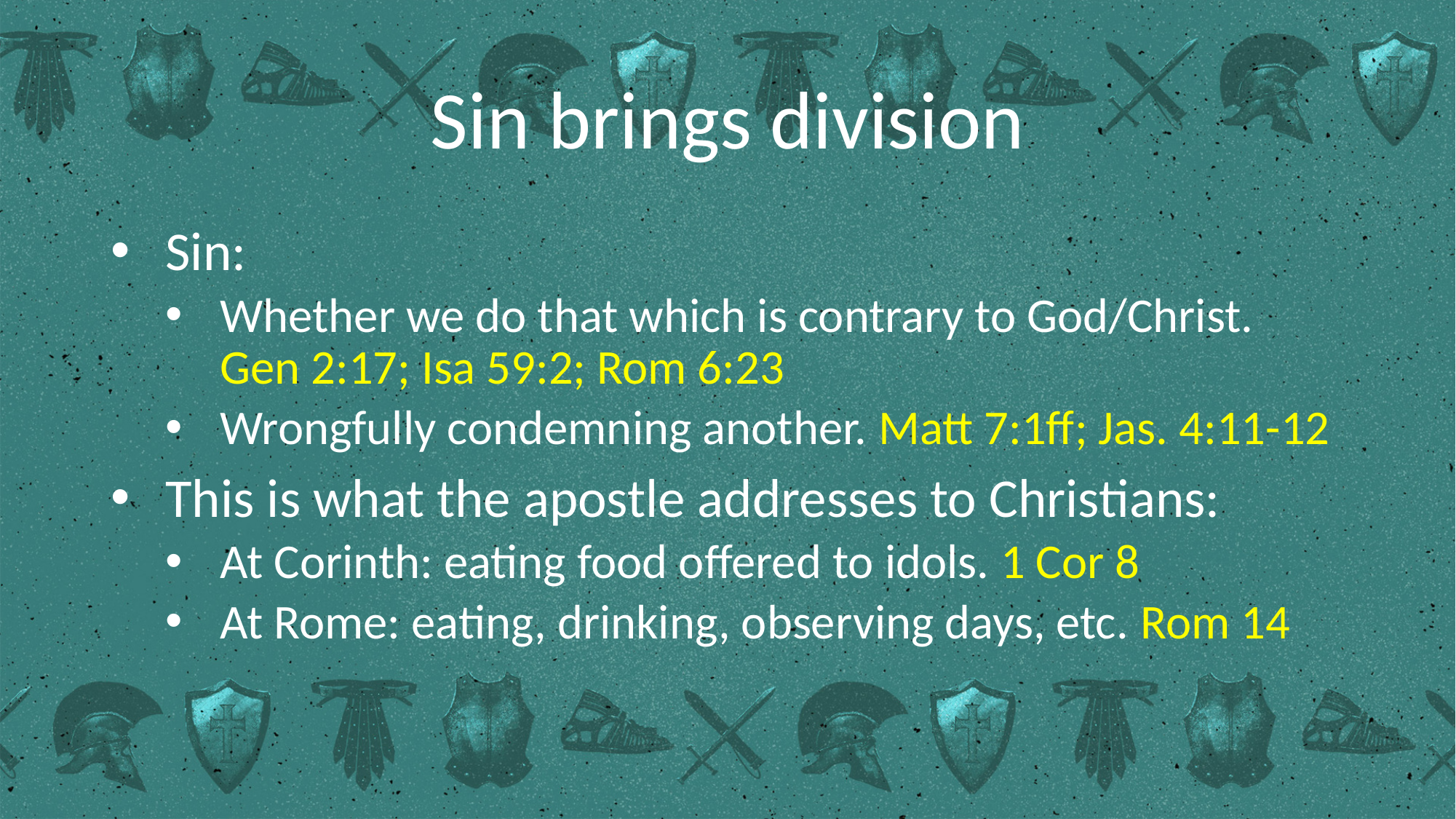

# Sin brings division
Sin:
Whether we do that which is contrary to God/Christ.
Gen 2:17; Isa 59:2; Rom 6:23
Wrongfully condemning another. Matt 7:1ff; Jas. 4:11-12
This is what the apostle addresses to Christians:
At Corinth: eating food offered to idols. 1 Cor 8
At Rome: eating, drinking, observing days, etc. Rom 14